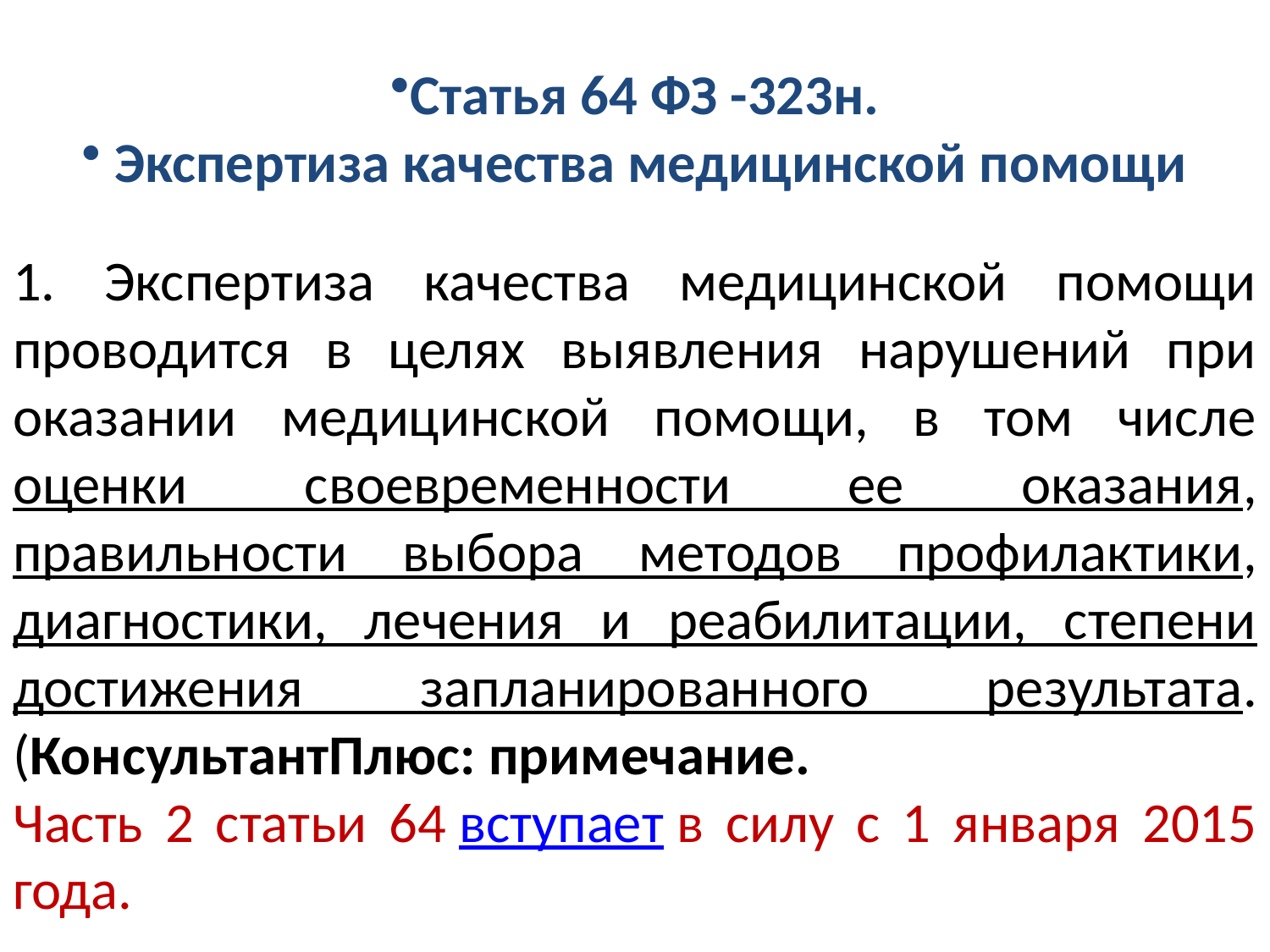

Статья 64 ФЗ -323н.
 Экспертиза качества медицинской помощи

1. Экспертиза качества медицинской помощи проводится в целях выявления нарушений при оказании медицинской помощи, в том числе оценки своевременности ее оказания, правильности выбора методов профилактики, диагностики, лечения и реабилитации, степени достижения запланированного результата.(КонсультантПлюс: примечание.
Часть 2 статьи 64 вступает в силу с 1 января 2015 года.